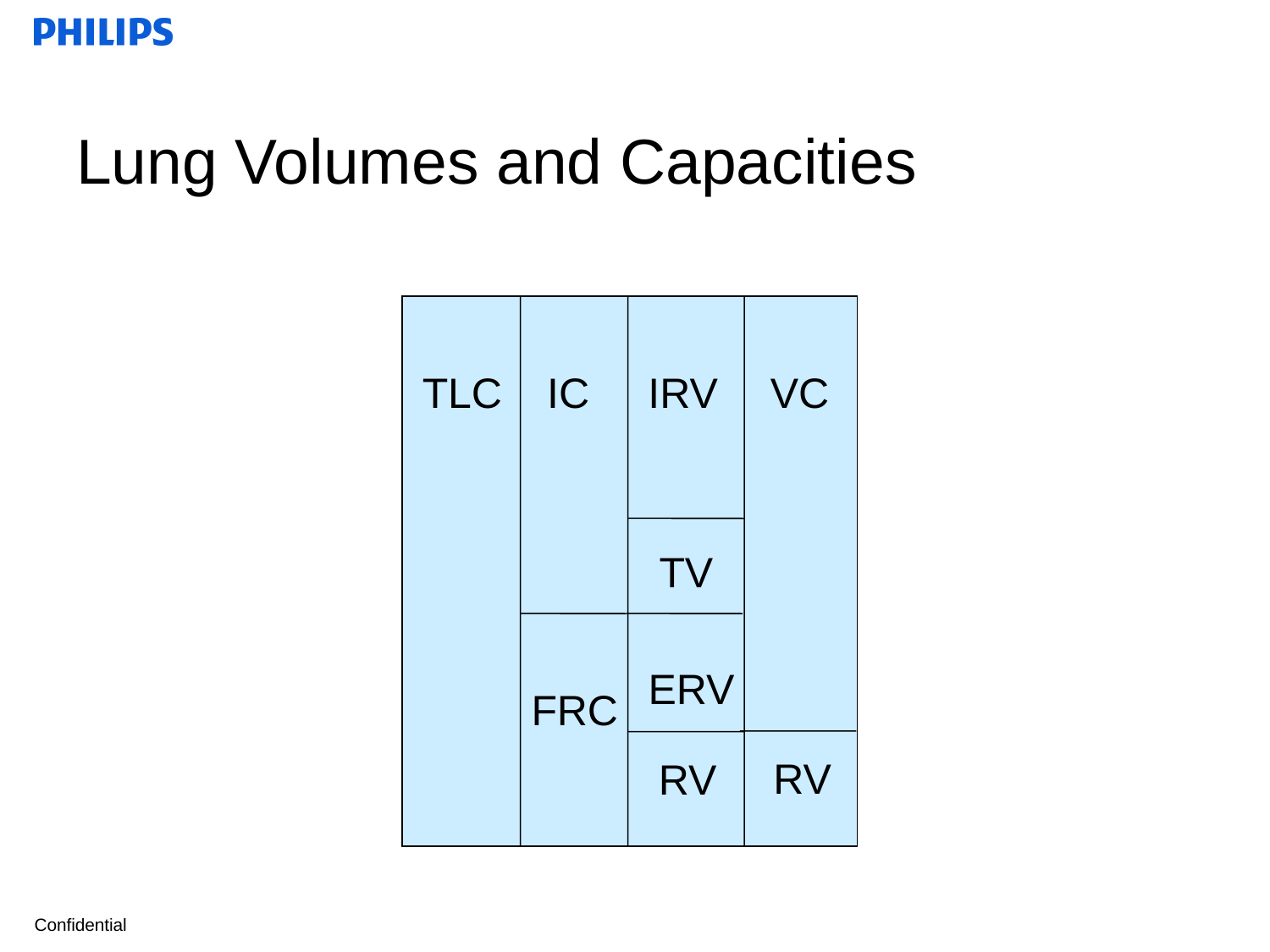

# Lung Volumes and Capacities

IRV
TLC
IC
VC

TV

ERV
FRC

RV
RV